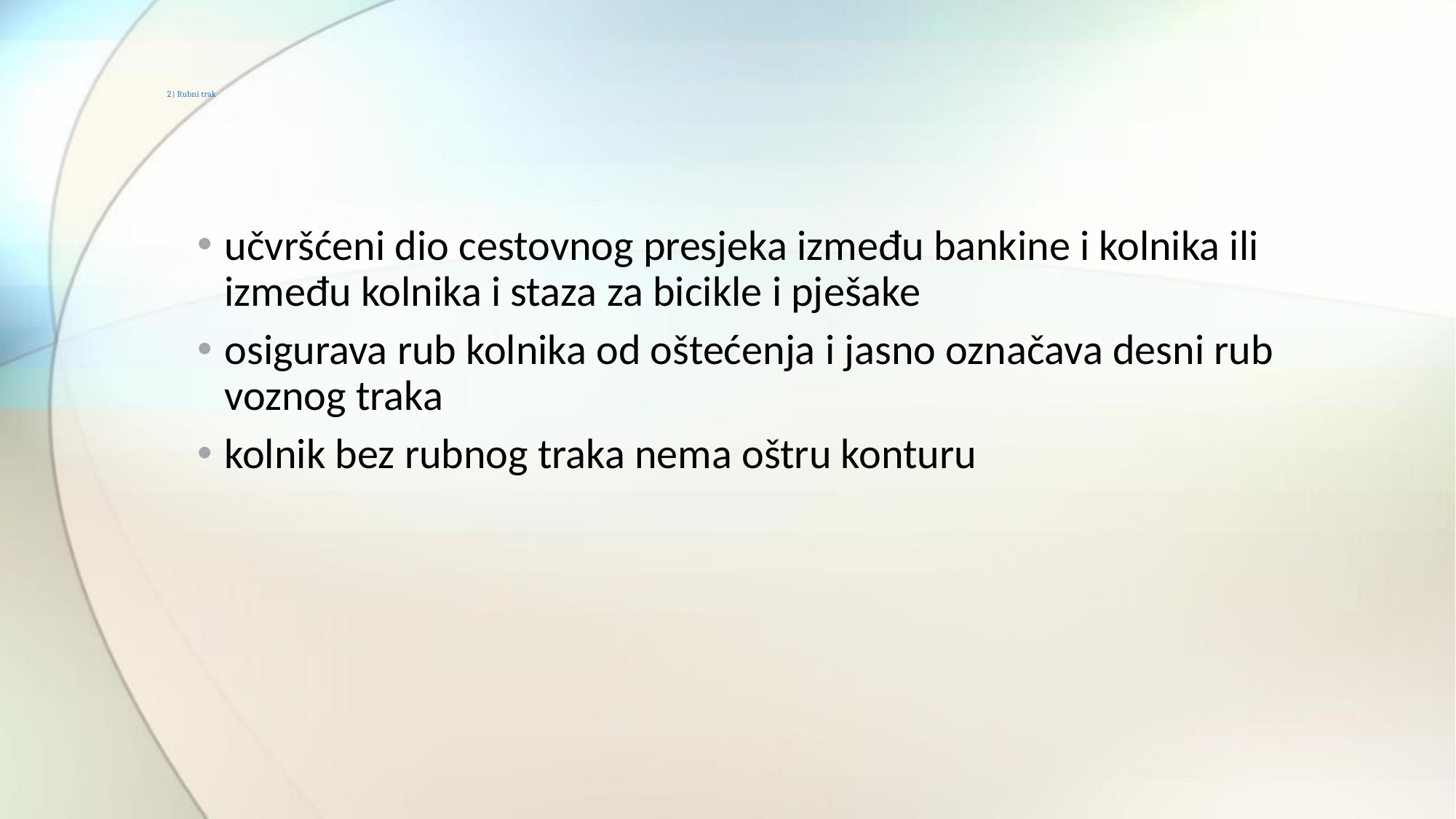

# 2) Rubni trak
učvršćeni dio cestovnog presjeka između bankine i kolnika ili između kolnika i staza za bicikle i pješake
osigurava rub kolnika od oštećenja i jasno označava desni rub voznog traka
kolnik bez rubnog traka nema oštru konturu